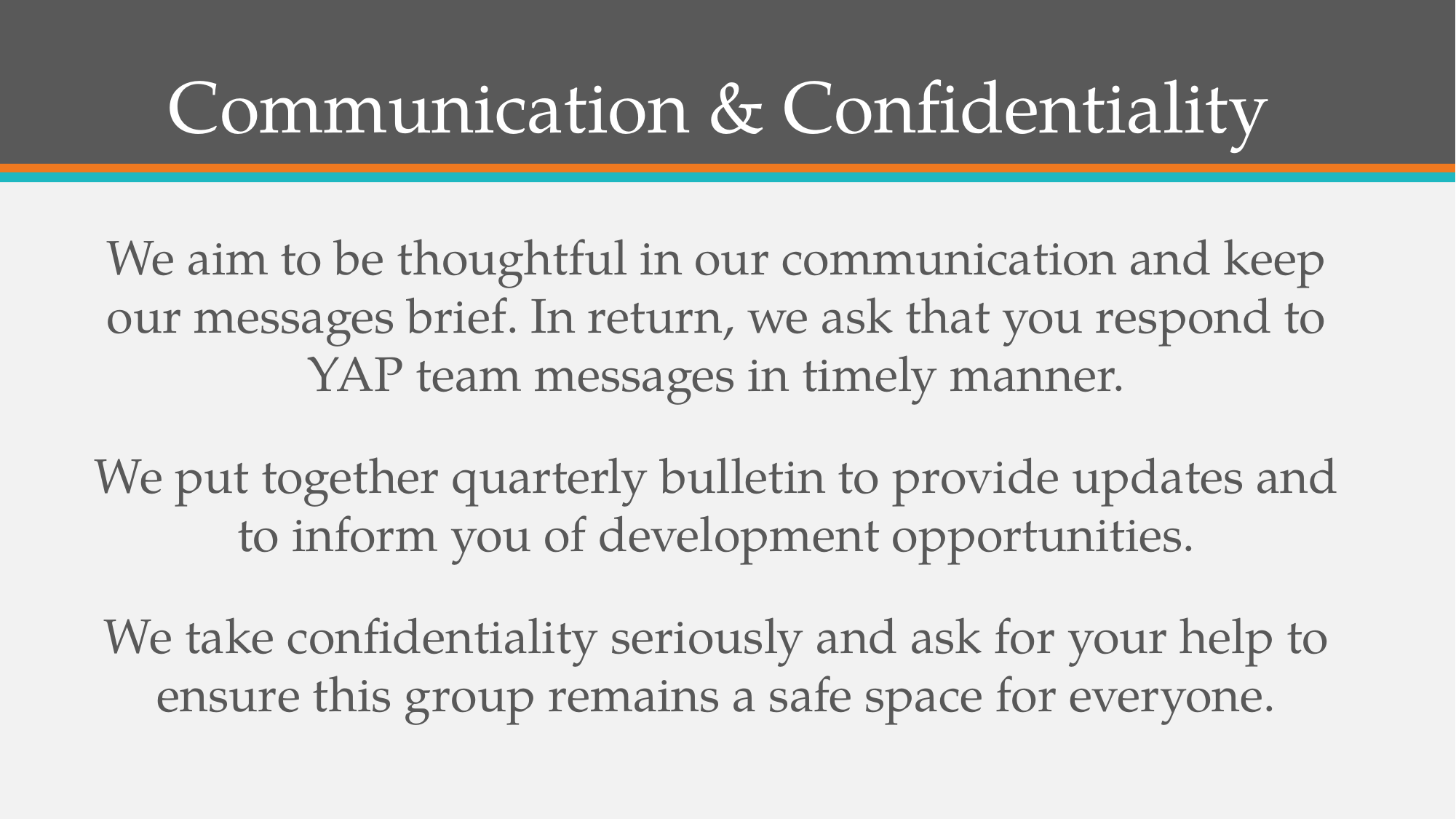

# Communication & Confidentiality
We aim to be thoughtful in our communication and keep our messages brief. In return, we ask that you respond to YAP team messages in timely manner.

We put together quarterly bulletin to provide updates and to inform you of development opportunities.

We take confidentiality seriously and ask for your help to ensure this group remains a safe space for everyone.